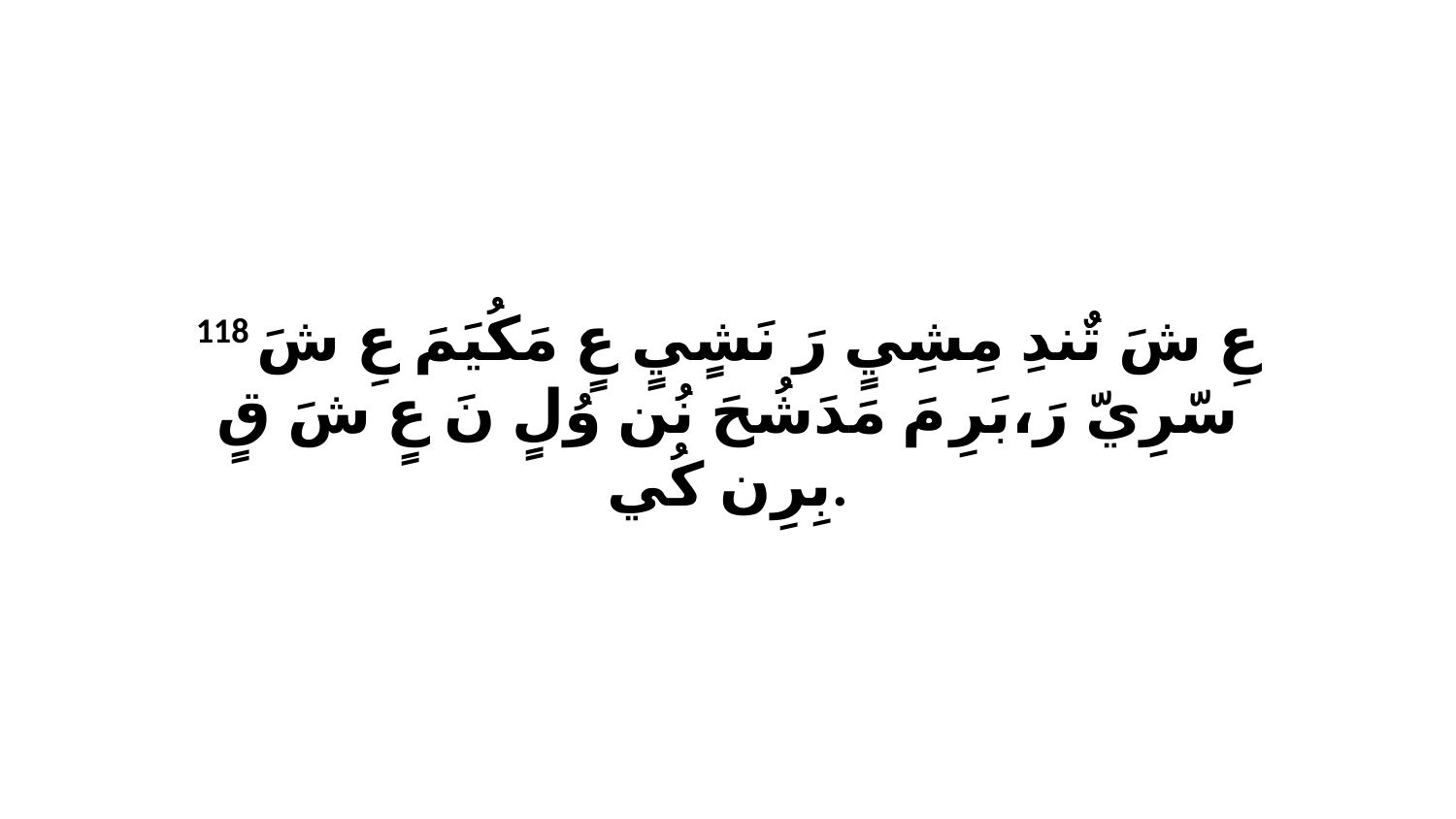

118 عِ شَ تٌندِ مِشِيٍ رَ نَشٍيٍ عٍ مَكُيَمَ عِ شَ سّرِيّ رَ،بَرِ مَ مَدَشُحَ نُن وُلٍ نَ عٍ شَ قٍ بِرِن كُي.